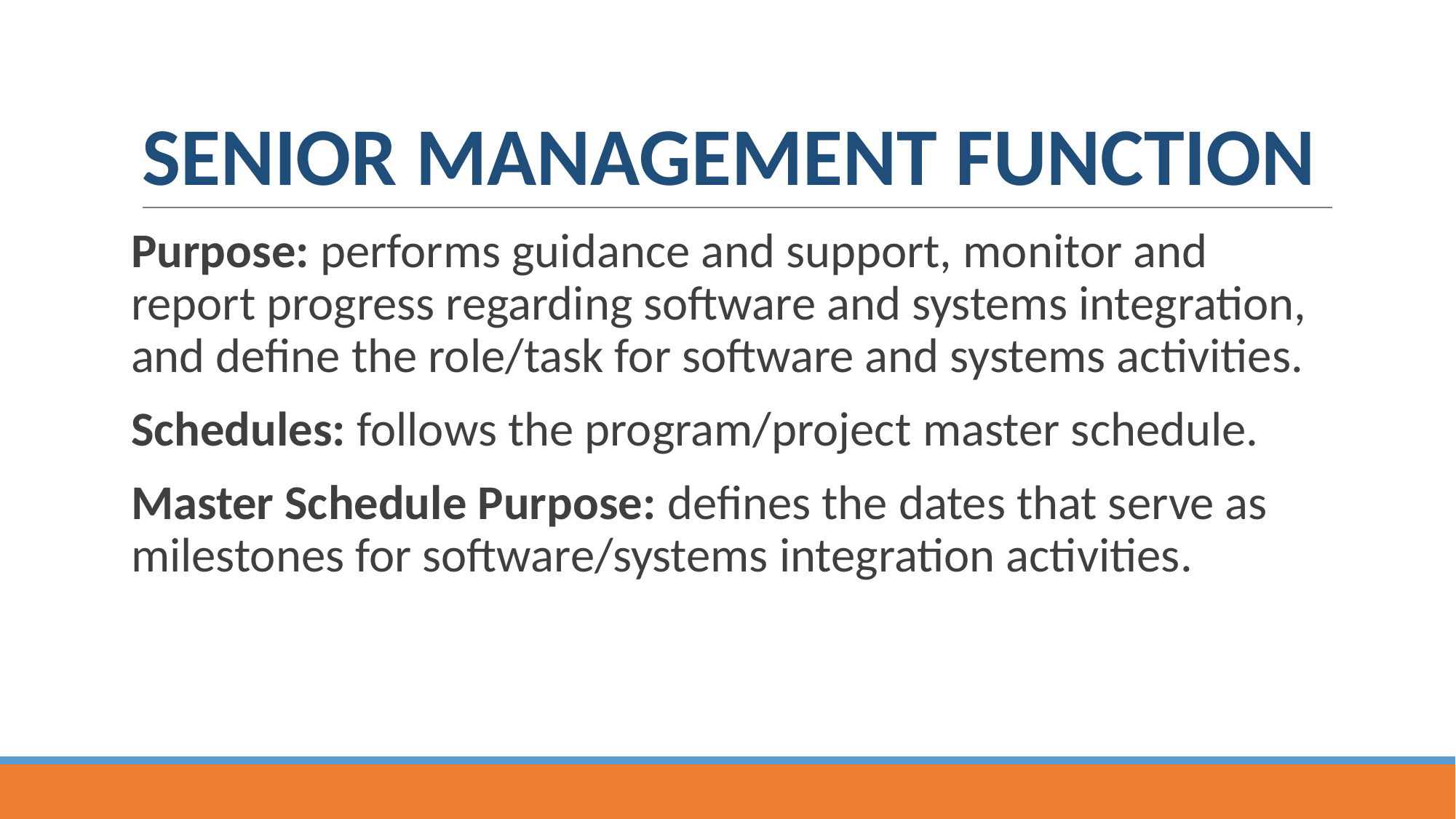

# SENIOR MANAGEMENT FUNCTION
Purpose: performs guidance and support, monitor and report progress regarding software and systems integration, and define the role/task for software and systems activities.
Schedules: follows the program/project master schedule.
Master Schedule Purpose: defines the dates that serve as milestones for software/systems integration activities.